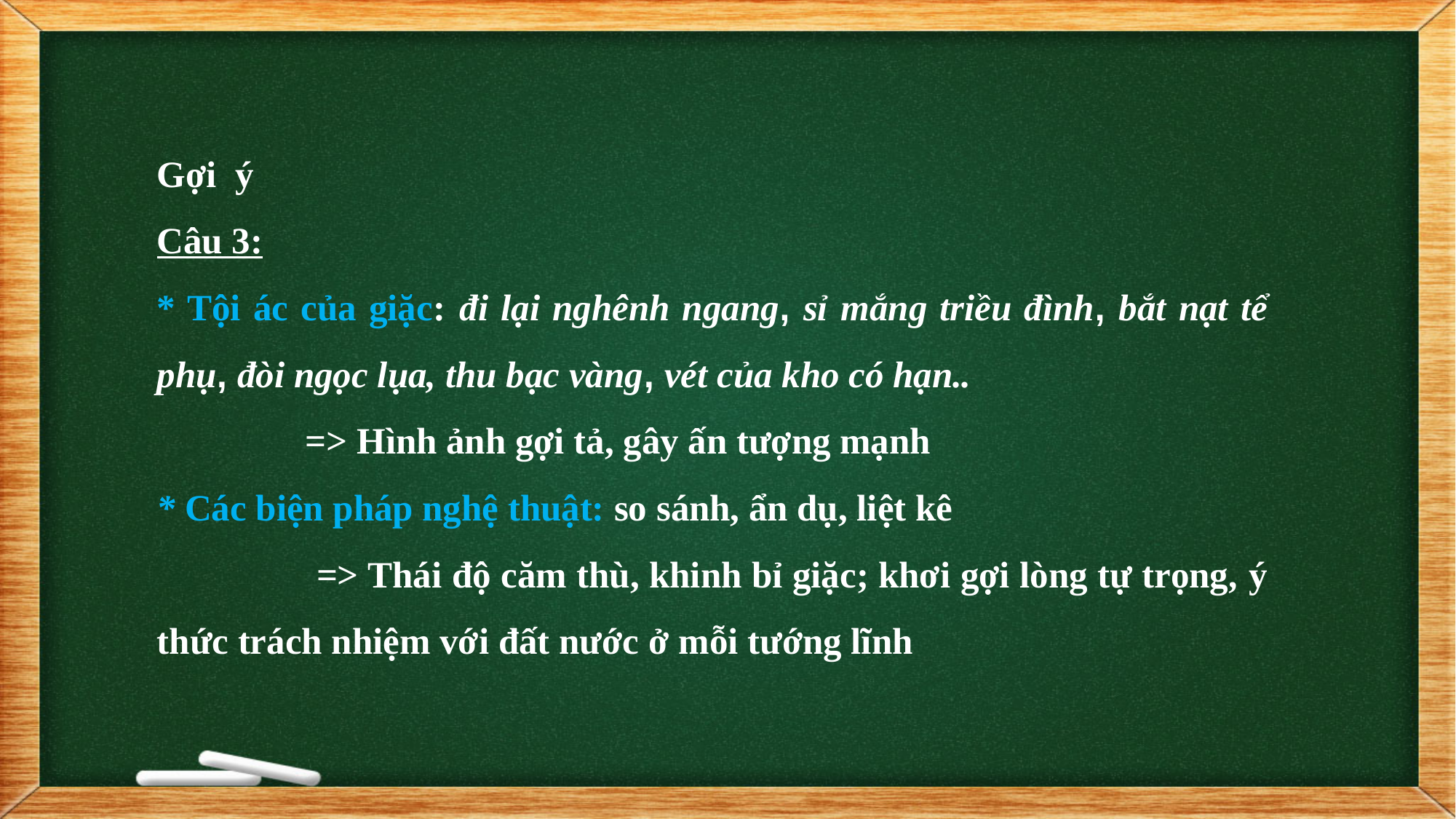

Gợi  ý
Câu 3:
* Tội ác của giặc: đi lại nghênh ngang, sỉ mắng triều đình, bắt nạt tể phụ, đòi ngọc lụa, thu bạc vàng, vét của kho có hạn..
                => Hình ảnh gợi tả, gây ấn tượng mạnh
* Các biện pháp nghệ thuật: so sánh, ẩn dụ, liệt kê
                => Thái độ căm thù, khinh bỉ giặc; khơi gợi lòng tự trọng, ý thức trách nhiệm với đất nước ở mỗi tướng lĩnh